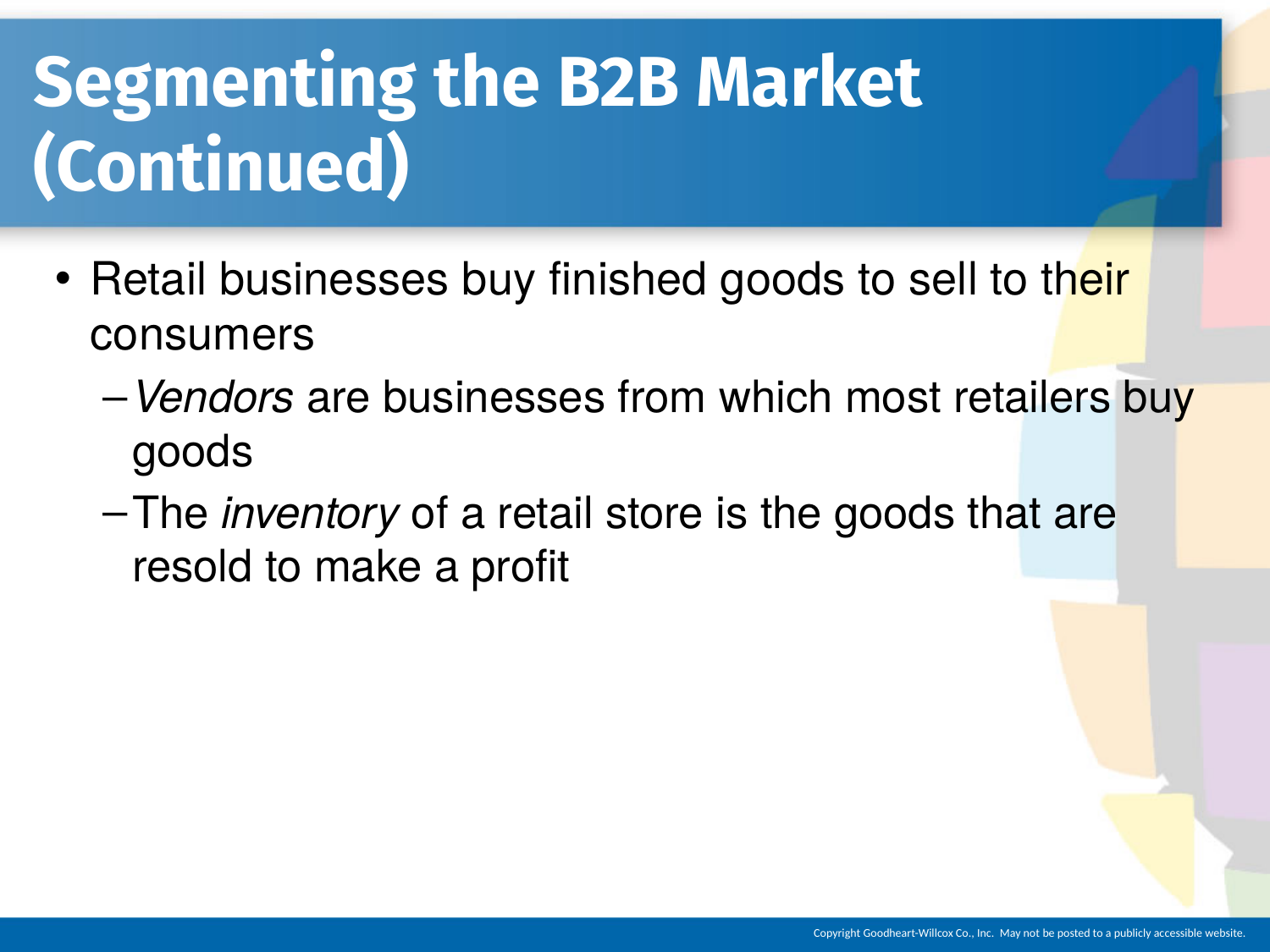

# Segmenting the B2B Market (Continued)
Retail businesses buy finished goods to sell to their consumers
Vendors are businesses from which most retailers buy goods
The inventory of a retail store is the goods that are resold to make a profit